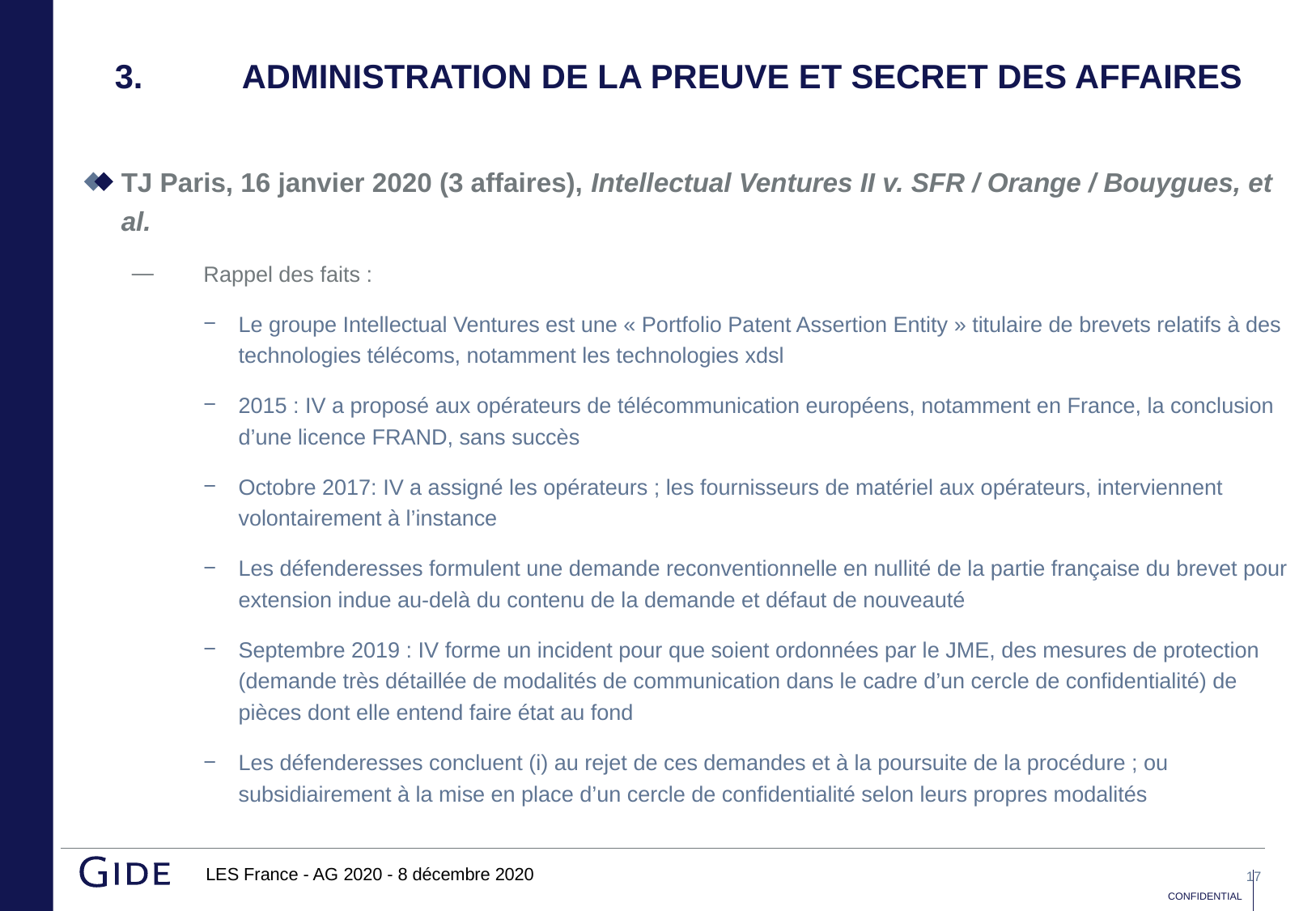

# 3.	 ADMINISTRATION DE LA PREUVE ET secret des affaires
TJ Paris, 16 janvier 2020 (3 affaires), Intellectual Ventures II v. SFR / Orange / Bouygues, et al.
Rappel des faits :
Le groupe Intellectual Ventures est une « Portfolio Patent Assertion Entity » titulaire de brevets relatifs à des technologies télécoms, notamment les technologies xdsl
2015 : IV a proposé aux opérateurs de télécommunication européens, notamment en France, la conclusion d’une licence FRAND, sans succès
Octobre 2017: IV a assigné les opérateurs ; les fournisseurs de matériel aux opérateurs, interviennent volontairement à l’instance
Les défenderesses formulent une demande reconventionnelle en nullité de la partie française du brevet pour extension indue au-delà du contenu de la demande et défaut de nouveauté
Septembre 2019 : IV forme un incident pour que soient ordonnées par le JME, des mesures de protection (demande très détaillée de modalités de communication dans le cadre d’un cercle de confidentialité) de pièces dont elle entend faire état au fond
Les défenderesses concluent (i) au rejet de ces demandes et à la poursuite de la procédure ; ou subsidiairement à la mise en place d’un cercle de confidentialité selon leurs propres modalités